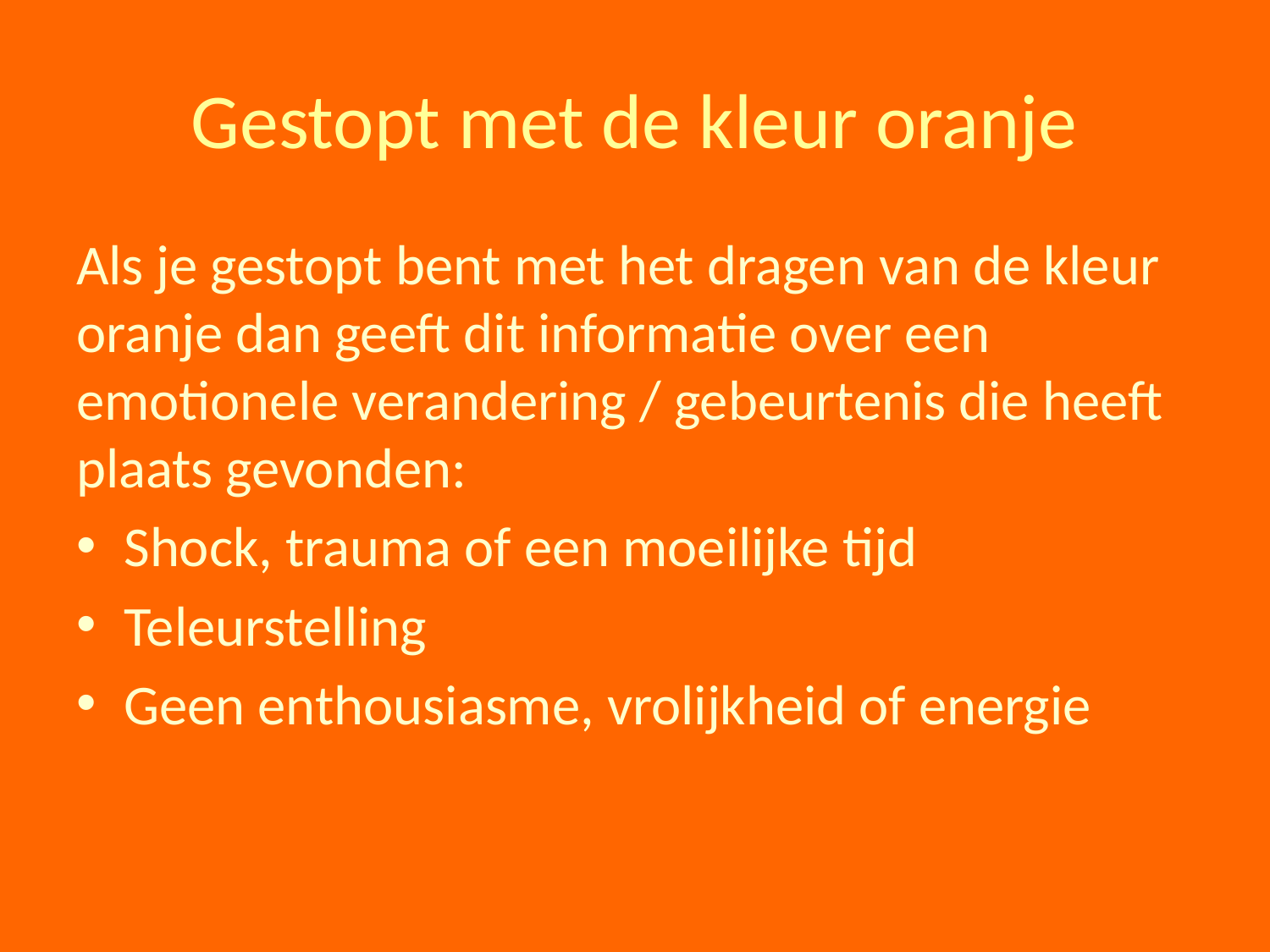

# Gestopt met de kleur oranje
Als je gestopt bent met het dragen van de kleur oranje dan geeft dit informatie over een emotionele verandering / gebeurtenis die heeft plaats gevonden:
Shock, trauma of een moeilijke tijd
Teleurstelling
Geen enthousiasme, vrolijkheid of energie